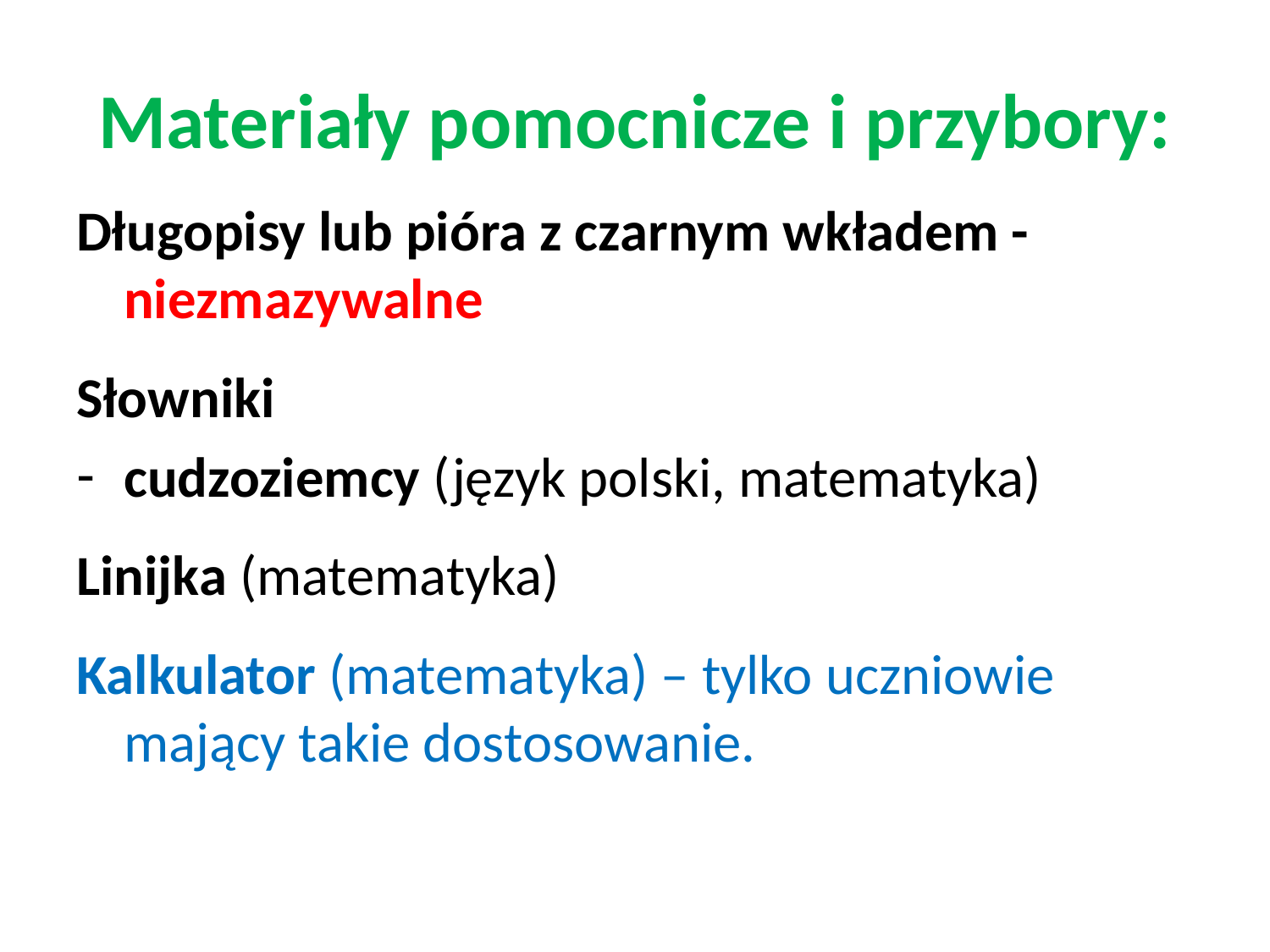

# Materiały pomocnicze i przybory:
Długopisy lub pióra z czarnym wkładem - niezmazywalne

Słowniki
cudzoziemcy (język polski, matematyka)

Linijka (matematyka)

Kalkulator (matematyka) – tylko uczniowie mający takie dostosowanie.